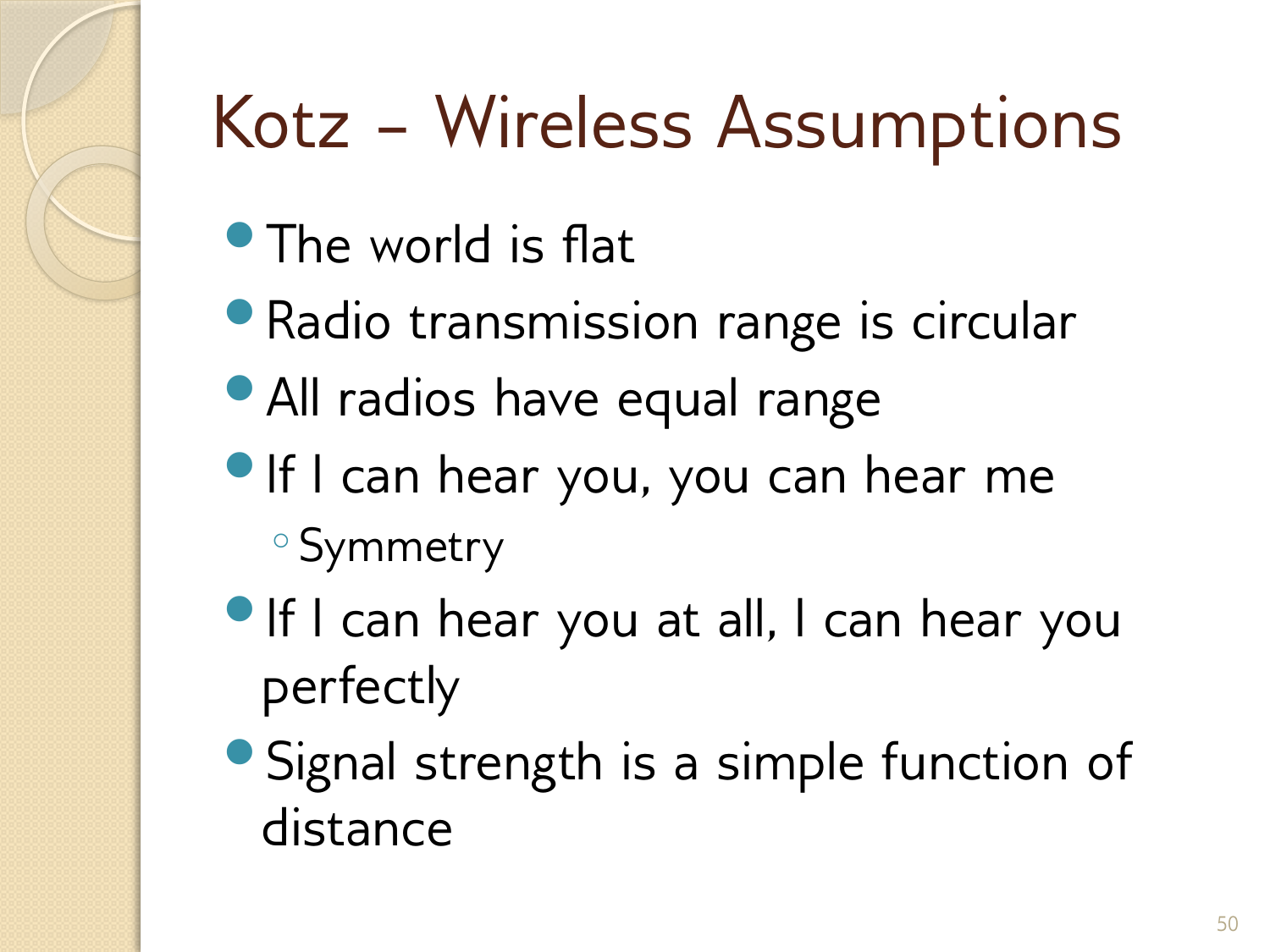

# Kotz – Wireless Assumptions
The world is flat
Radio transmission range is circular
All radios have equal range
If I can hear you, you can hear me
Symmetry
If I can hear you at all, I can hear you perfectly
Signal strength is a simple function of distance
50